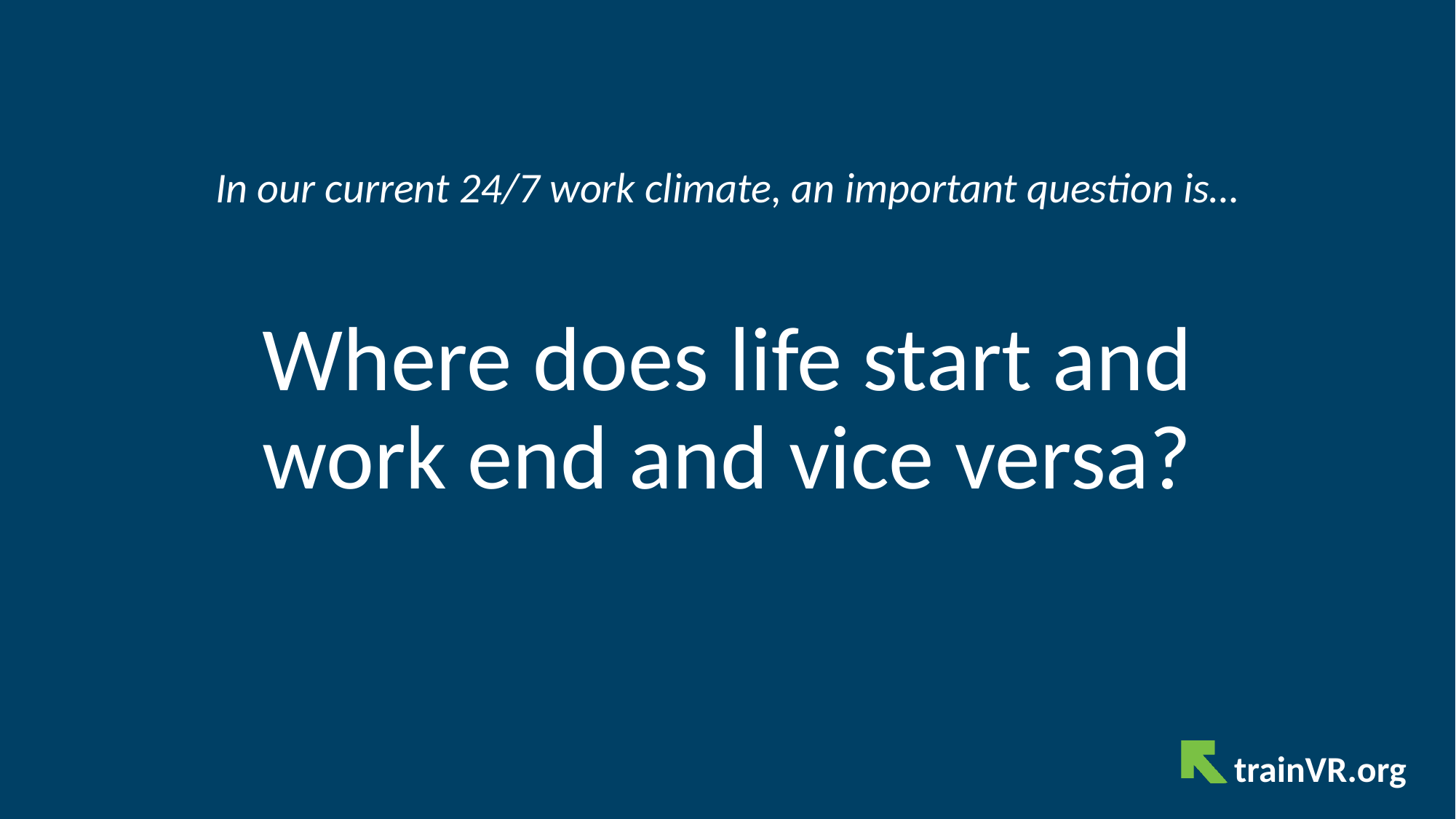

In our current 24/7 work climate, an important question is…

# Where does life start and work end and vice versa?